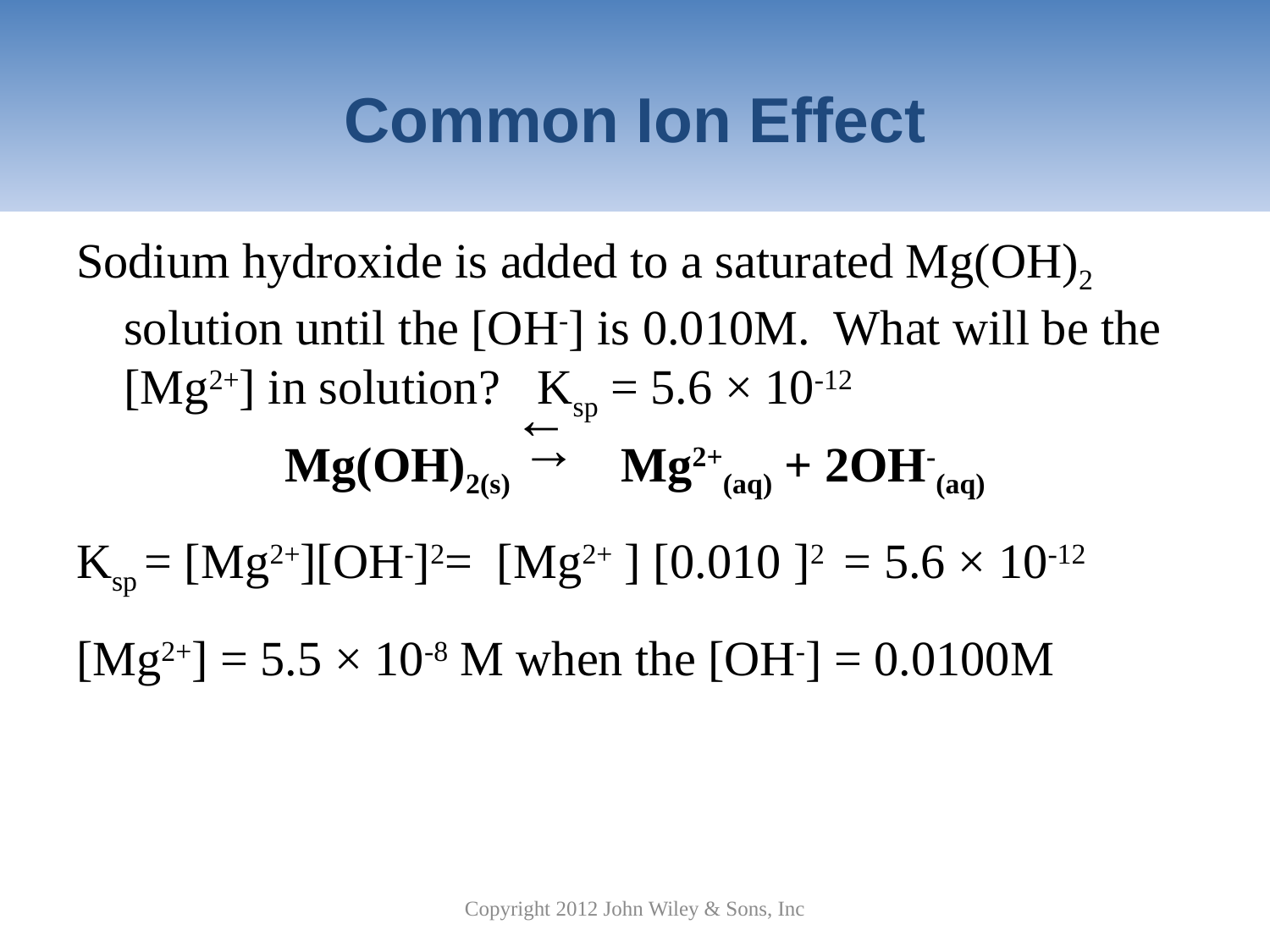

# Common Ion Effect
Sodium hydroxide is added to a saturated Mg(OH)2 solution until the [OH-] is 0.010M.  What will be the [Mg2+] in solution?   Ksp = 5.6 × 10-12
Mg(OH)2(s)         Mg2+(aq) + 2OH-(aq)

Ksp = [Mg2+][OH-]2=  [Mg2+ ] [0.010 ]2  = 5.6 × 10-12

[Mg2+] = 5.5 × 10-8 M when the [OH-] = 0.0100M

→
→
Copyright 2012 John Wiley & Sons, Inc